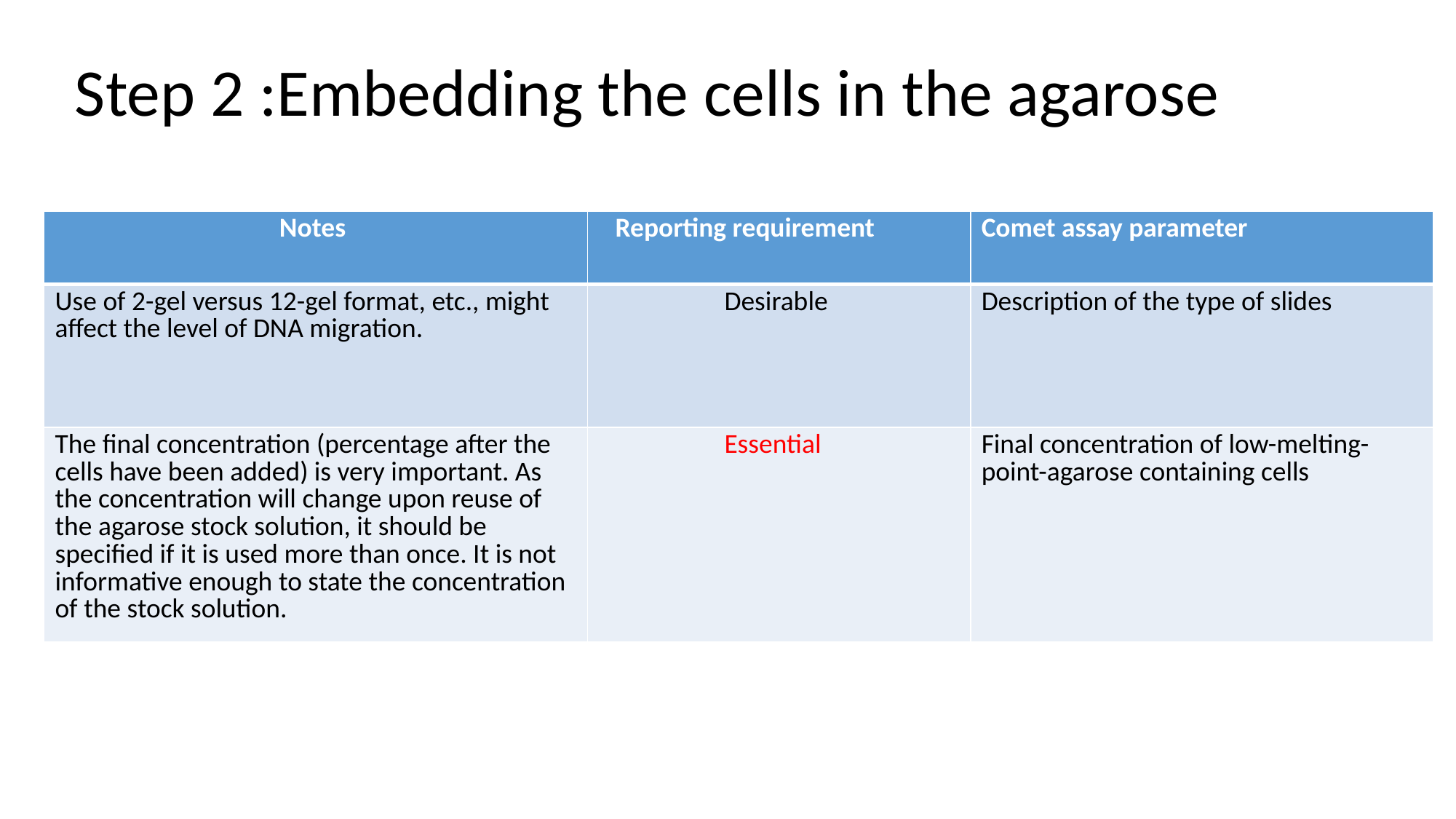

Step 2 :Embedding the cells in the agarose
| Notes | Reporting requirement | Comet assay parameter |
| --- | --- | --- |
| Use of 2-gel versus 12-gel format, etc., might affect the level of DNA migration. | Desirable | Description of the type of slides |
| The final concentration (percentage after the cells have been added) is very important. As the concentration will change upon reuse of the agarose stock solution, it should be specified if it is used more than once. It is not informative enough to state the concentration of the stock solution. | Essential | Final concentration of low-melting-point-agarose containing cells |